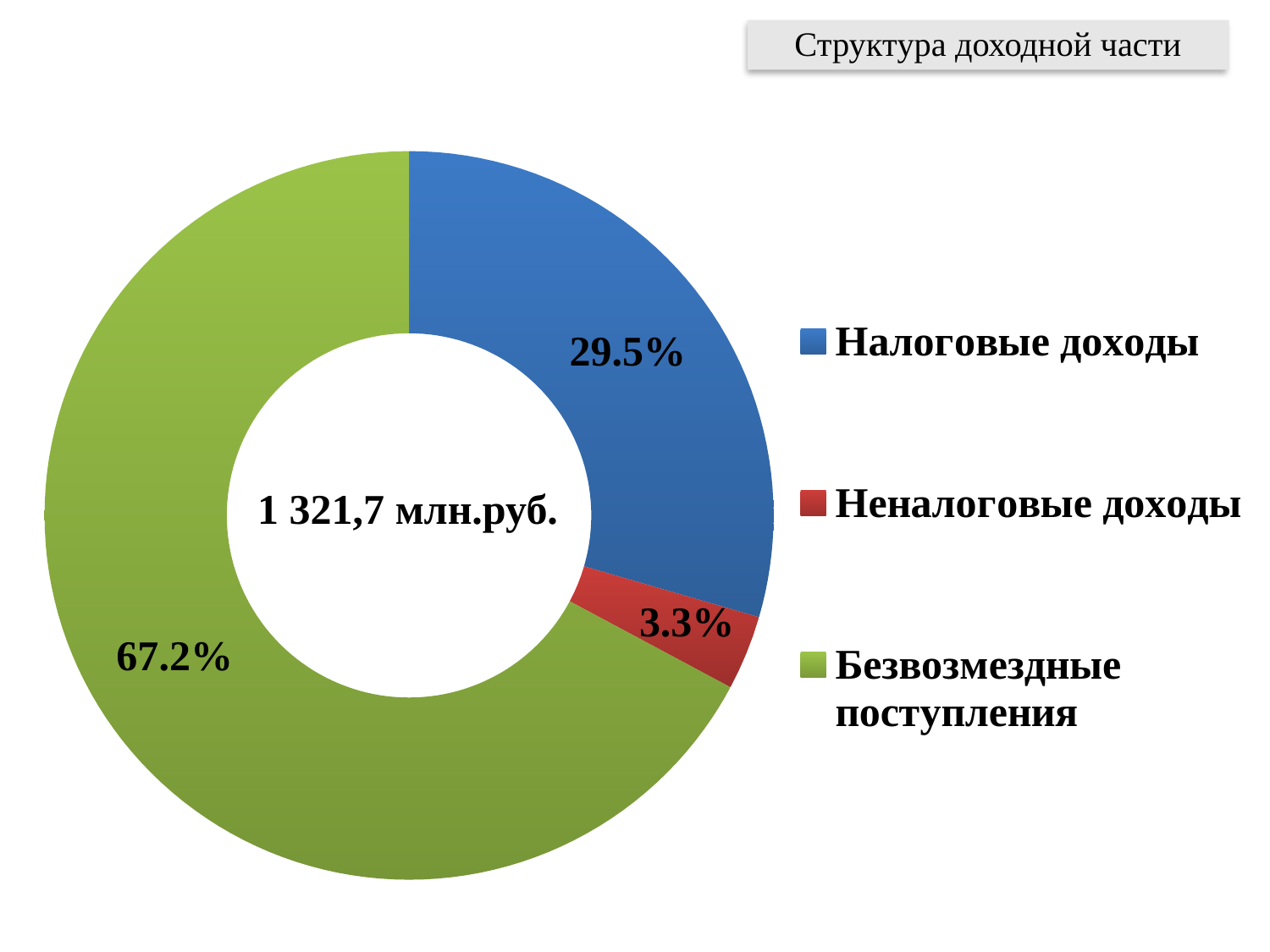

Структура доходной части

### Chart

| Category |  |
|---|---|
| Налоговые доходы | 389.98121999999995 |
| Неналоговые доходы | 43.75839703 |
| Безвозмездные поступления | 887.9125 |
1 321,7 млн.руб.